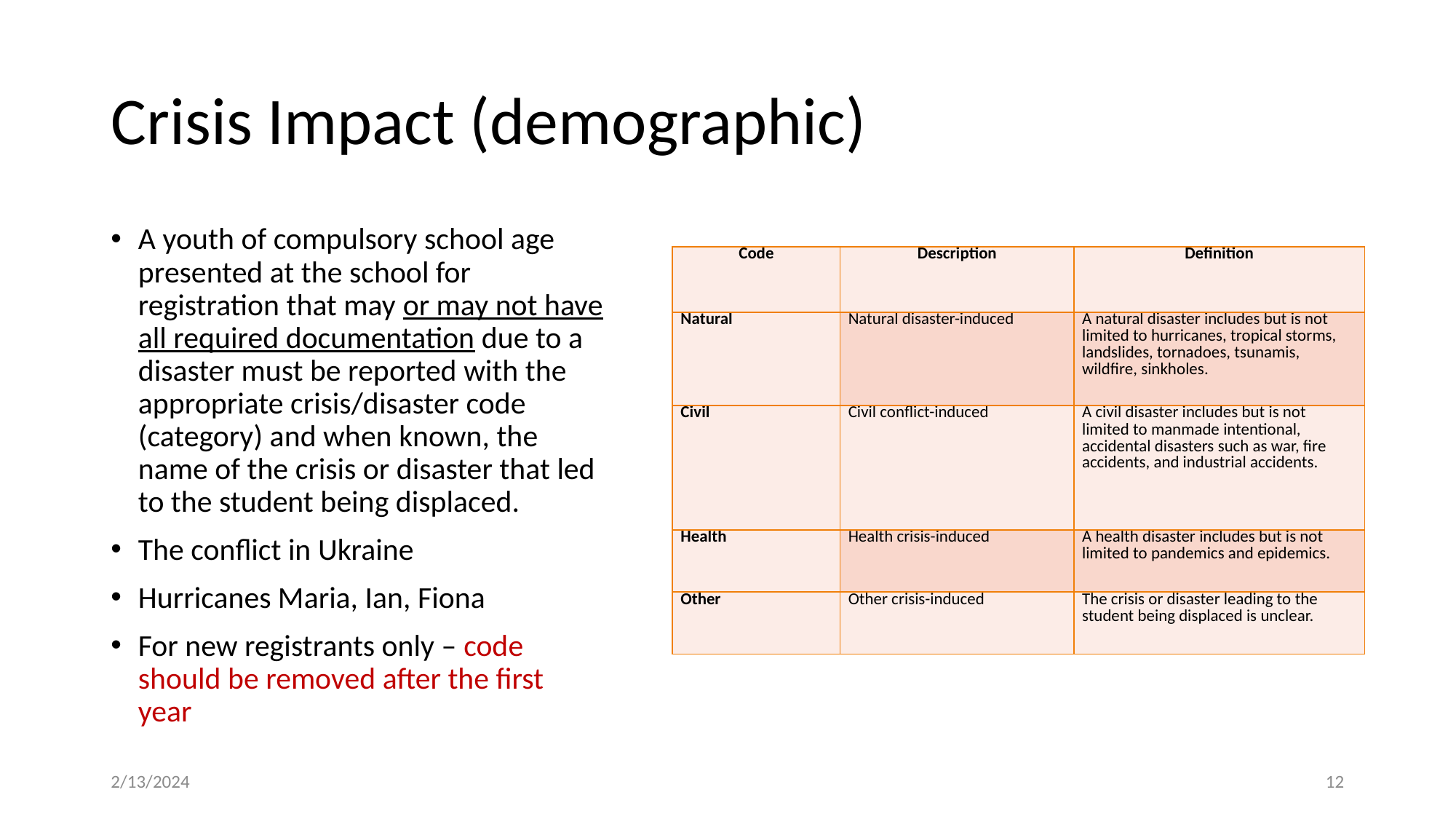

# Crisis Impact (demographic)
A youth of compulsory school age presented at the school for registration that may or may not have all required documentation due to a disaster must be reported with the appropriate crisis/disaster code (category) and when known, the name of the crisis or disaster that led to the student being displaced.
The conflict in Ukraine
Hurricanes Maria, Ian, Fiona
For new registrants only – code should be removed after the first year
| Code | Description | Definition |
| --- | --- | --- |
| Natural | Natural disaster-induced | A natural disaster includes but is not limited to hurricanes, tropical storms, landslides, tornadoes, tsunamis, wildfire, sinkholes. |
| Civil | Civil conflict-induced | A civil disaster includes but is not limited to manmade intentional, accidental disasters such as war, fire accidents, and industrial accidents. |
| Health | Health crisis-induced | A health disaster includes but is not limited to pandemics and epidemics. |
| Other | Other crisis-induced | The crisis or disaster leading to the student being displaced is unclear. |
2/13/2024
12